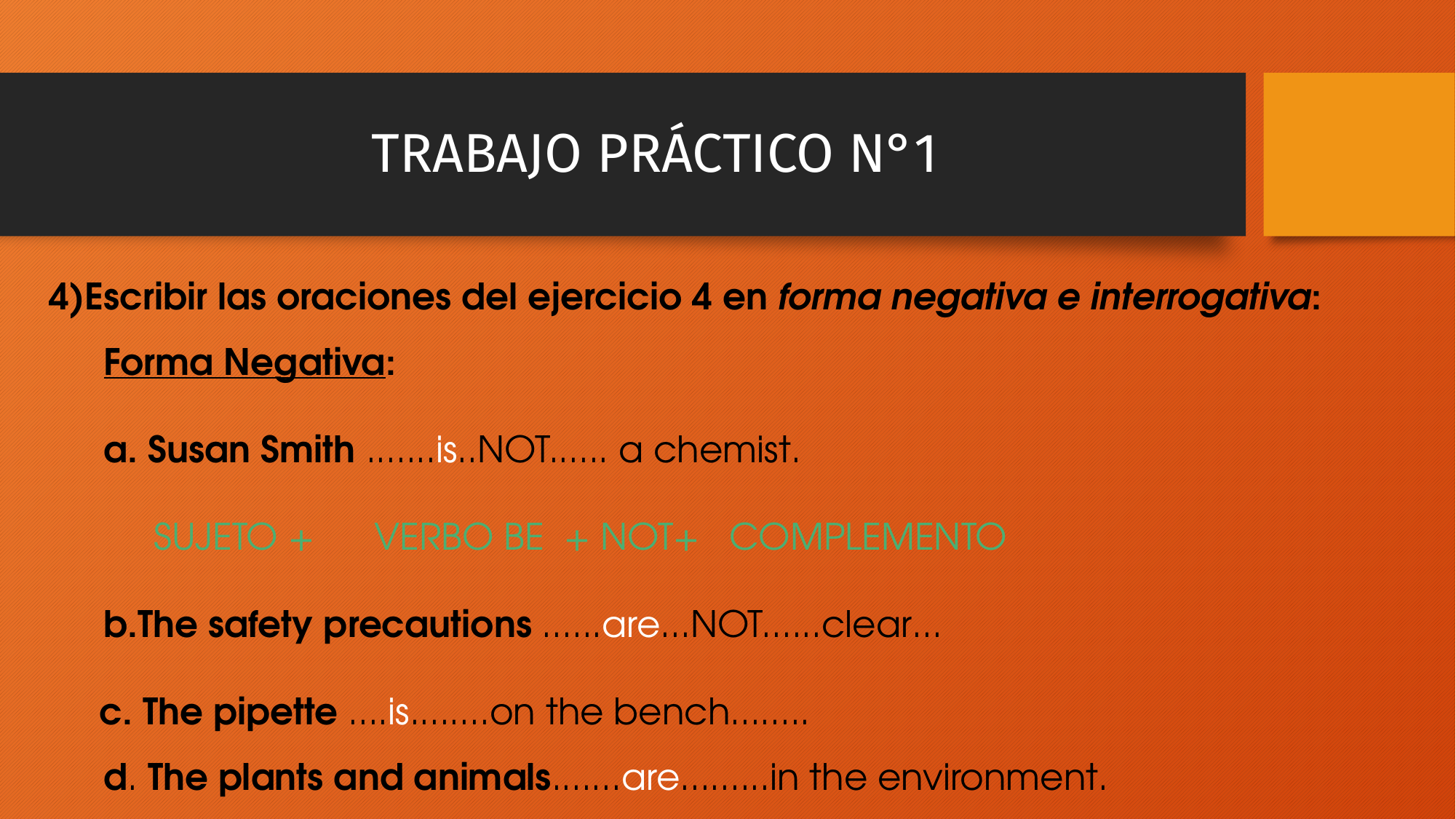

# TRABAJO PRÁCTICO N°1
4)Escribir las oraciones del ejercicio 4 en forma negativa e interrogativa:
Forma Negativa:
 Susan Smith .......is..NOT...... a chemist.
     SUJETO +      VERBO BE  + NOT+   COMPLEMENTO
The safety precautions ......are...NOT......clear...
     c. The pipette ....is........on the bench........
d. The plants and animals.......are.........in the environment.